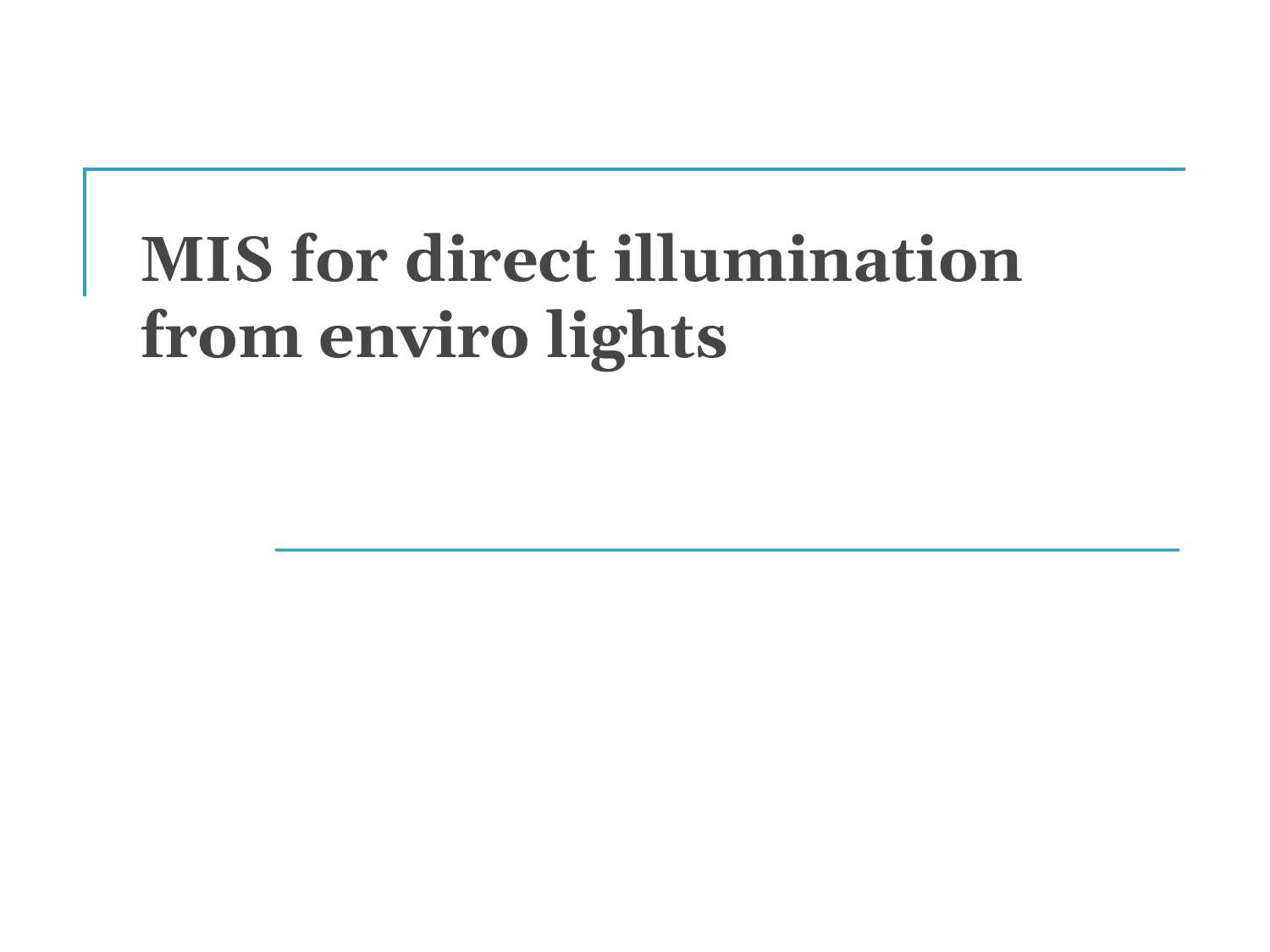

# MIS for direct illumination from enviro lights